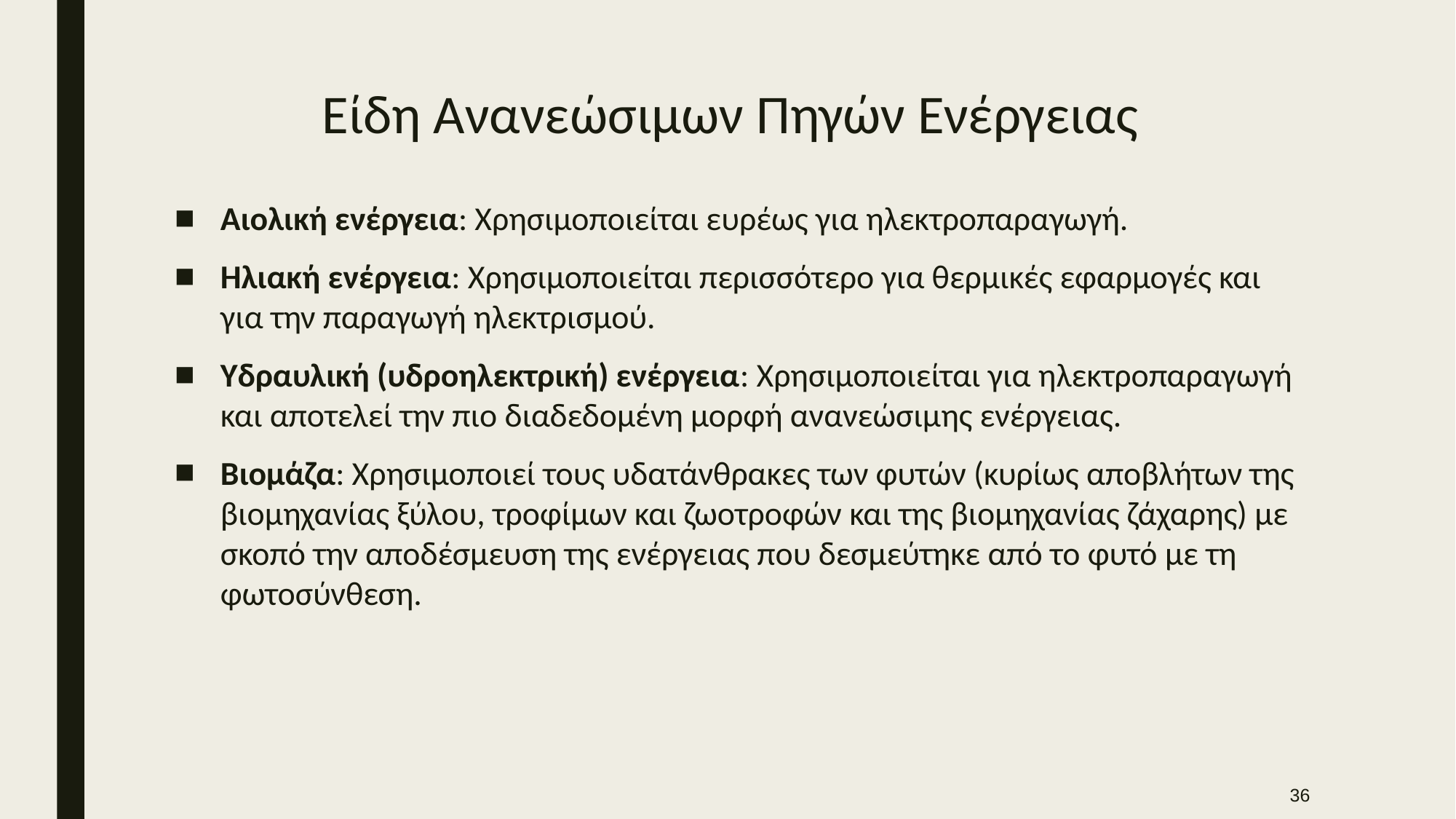

# Είδη Ανανεώσιμων Πηγών Ενέργειας
Αιολική ενέργεια: Χρησιμοποιείται ευρέως για ηλεκτροπαραγωγή.
Ηλιακή ενέργεια: Χρησιμοποιείται περισσότερο για θερμικές εφαρμογές και για την παραγωγή ηλεκτρισμού.
Υδραυλική (υδροηλεκτρική) ενέργεια: Χρησιμοποιείται για ηλεκτροπαραγωγή και αποτελεί την πιο διαδεδομένη μορφή ανανεώσιμης ενέργειας.
Βιομάζα: Χρησιμοποιεί τους υδατάνθρακες των φυτών (κυρίως αποβλήτων της βιομηχανίας ξύλου, τροφίμων και ζωοτροφών και της βιομηχανίας ζάχαρης) με σκοπό την αποδέσμευση της ενέργειας που δεσμεύτηκε από το φυτό με τη φωτοσύνθεση.

36